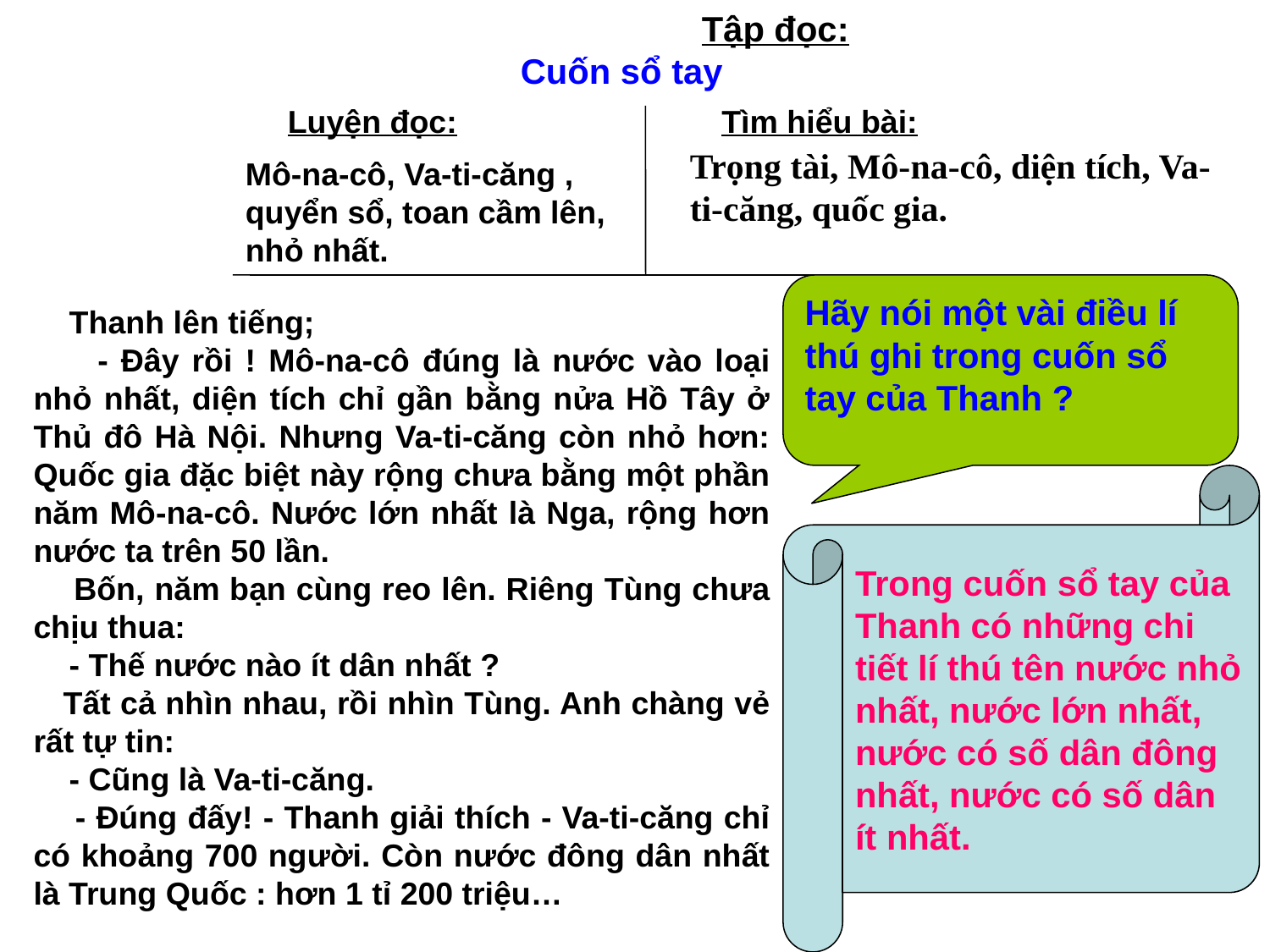

Tập đọc:

Cuốn sổ tay
Luyện đọc:
Tìm hiểu bài:

Trọng tài, Mô-na-cô, diện tích, Va-ti-căng, quốc gia.
Mô-na-cô, Va-ti-căng , quyển sổ, toan cầm lên, nhỏ nhất.

Hãy nói một vài điều lí thú ghi trong cuốn sổ tay của Thanh ?
    Thanh lên tiếng;
     - Đây rồi ! Mô-na-cô đúng là nước vào loại nhỏ nhất, diện tích chỉ gần bằng nửa Hồ Tây ở Thủ đô Hà Nội. Nhưng Va-ti-căng còn nhỏ hơn: Quốc gia đặc biệt này rộng chưa bằng một phần năm Mô-na-cô. Nước lớn nhất là Nga, rộng hơn nước ta trên 50 lần.
    Bốn, năm bạn cùng reo lên. Riêng Tùng chưa chịu thua:
    - Thế nước nào ít dân nhất ?
   Tất cả nhìn nhau, rồi nhìn Tùng. Anh chàng vẻ rất tự tin:
    - Cũng là Va-ti-căng.
    - Đúng đấy! - Thanh giải thích - Va-ti-căng chỉ có khoảng 700 người. Còn nước đông dân nhất là Trung Quốc : hơn 1 tỉ 200 triệu…

Trong cuốn sổ tay của
Thanh có những chi
tiết lí thú tên nước nhỏ
nhất, nước lớn nhất,
nước có số dân đông
nhất, nước có số dân
ít nhất.